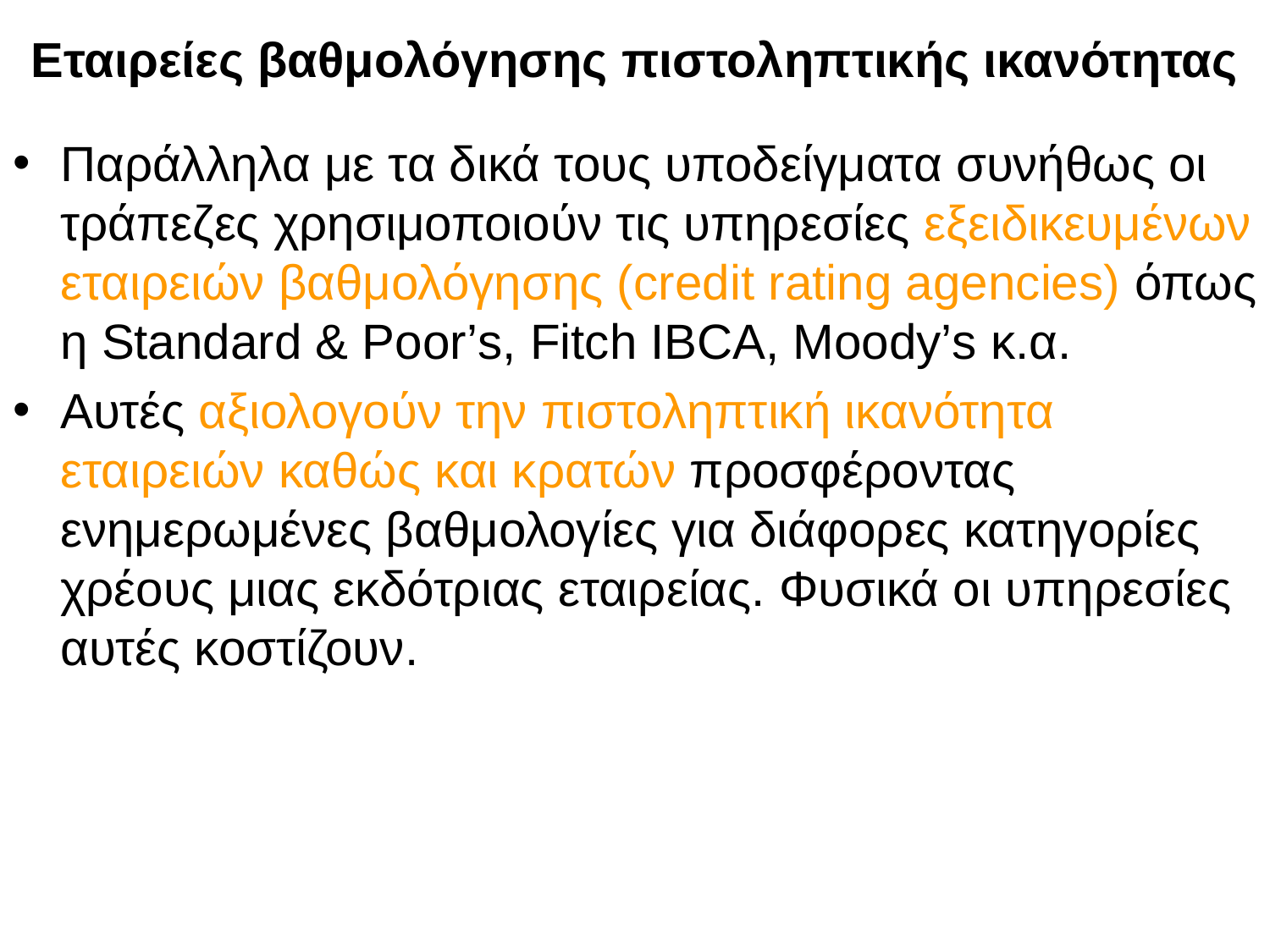

# Εταιρείες βαθμολόγησης πιστοληπτικής ικανότητας
Παράλληλα με τα δικά τους υποδείγματα συνήθως οι τράπεζες χρησιμοποιούν τις υπηρεσίες εξειδικευμένων εταιρειών βαθμολόγησης (credit rating agencies) όπως η Standard & Poor’s, Fitch IBCA, Moody’s κ.α.
Αυτές αξιολογούν την πιστοληπτική ικανότητα εταιρειών καθώς και κρατών προσφέροντας ενημερωμένες βαθμολογίες για διάφορες κατηγορίες χρέους μιας εκδότριας εταιρείας. Φυσικά οι υπηρεσίες αυτές κοστίζουν.